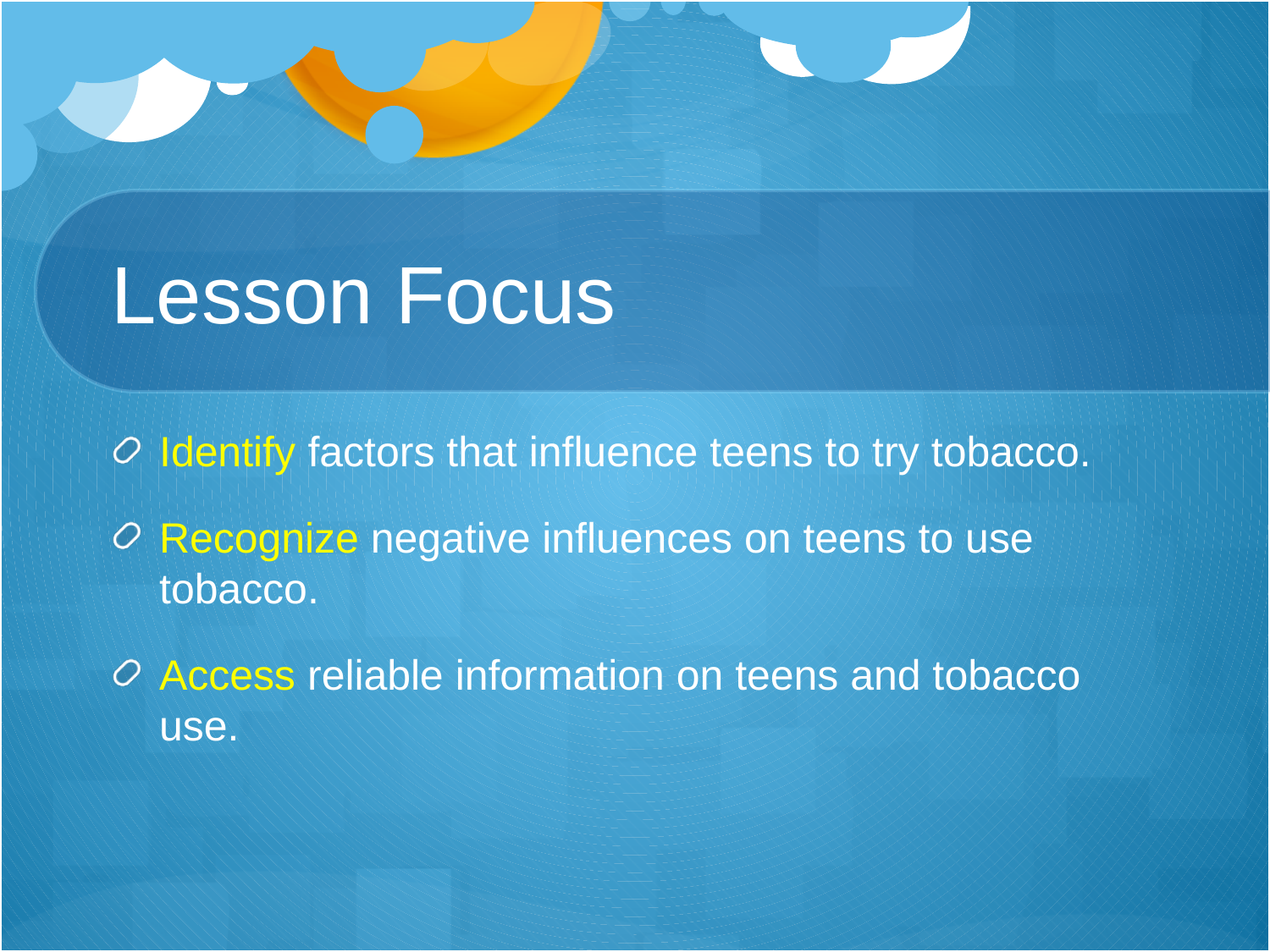

# Lesson Focus
Identify factors that influence teens to try tobacco.
Recognize negative influences on teens to use tobacco.
Access reliable information on teens and tobacco use.